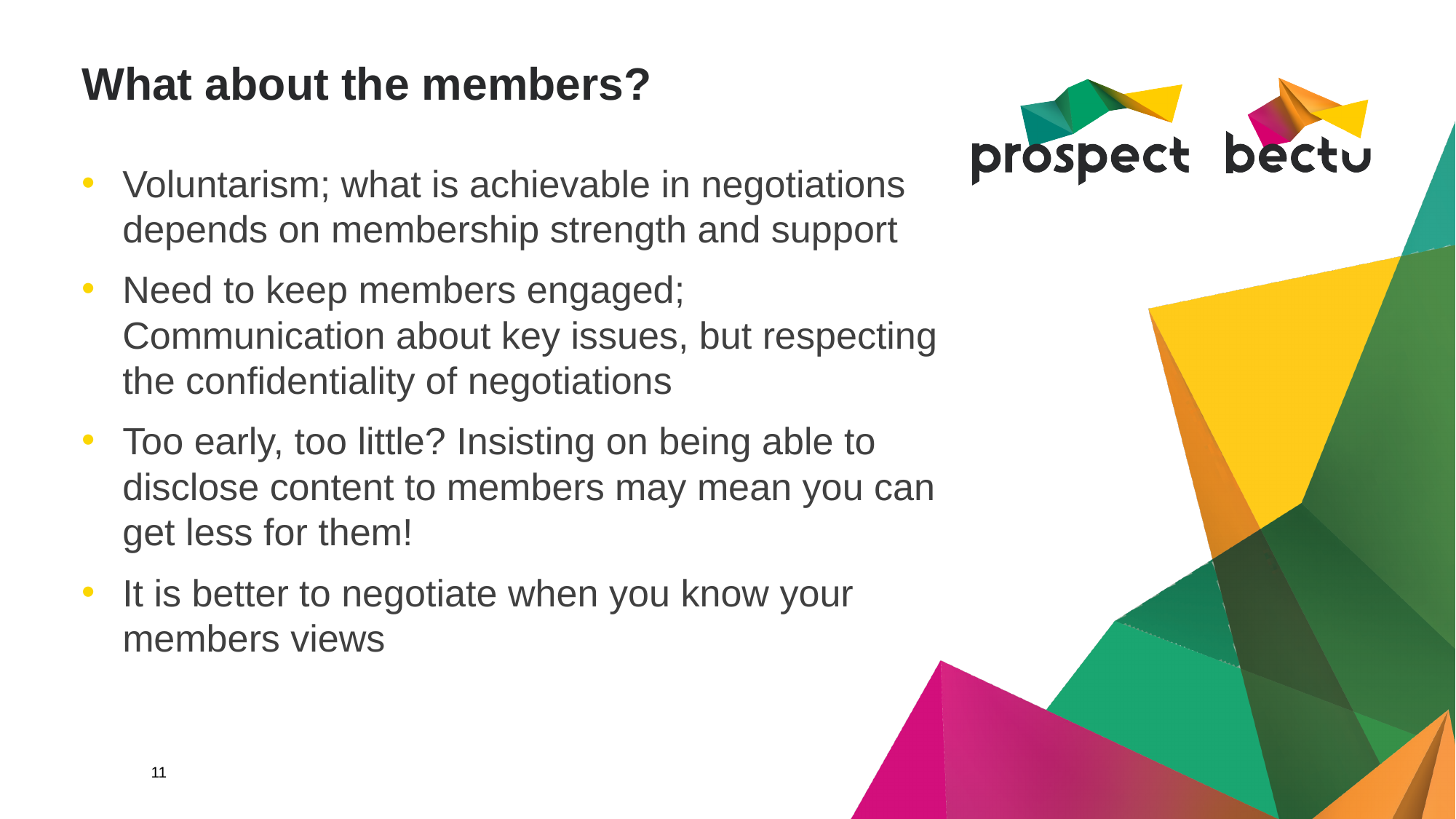

Voluntarism; what is achievable in negotiations depends on membership strength and support
Need to keep members engaged; Communication about key issues, but respecting the confidentiality of negotiations
Too early, too little? Insisting on being able to disclose content to members may mean you can get less for them!
It is better to negotiate when you know your members views
# What about the members?